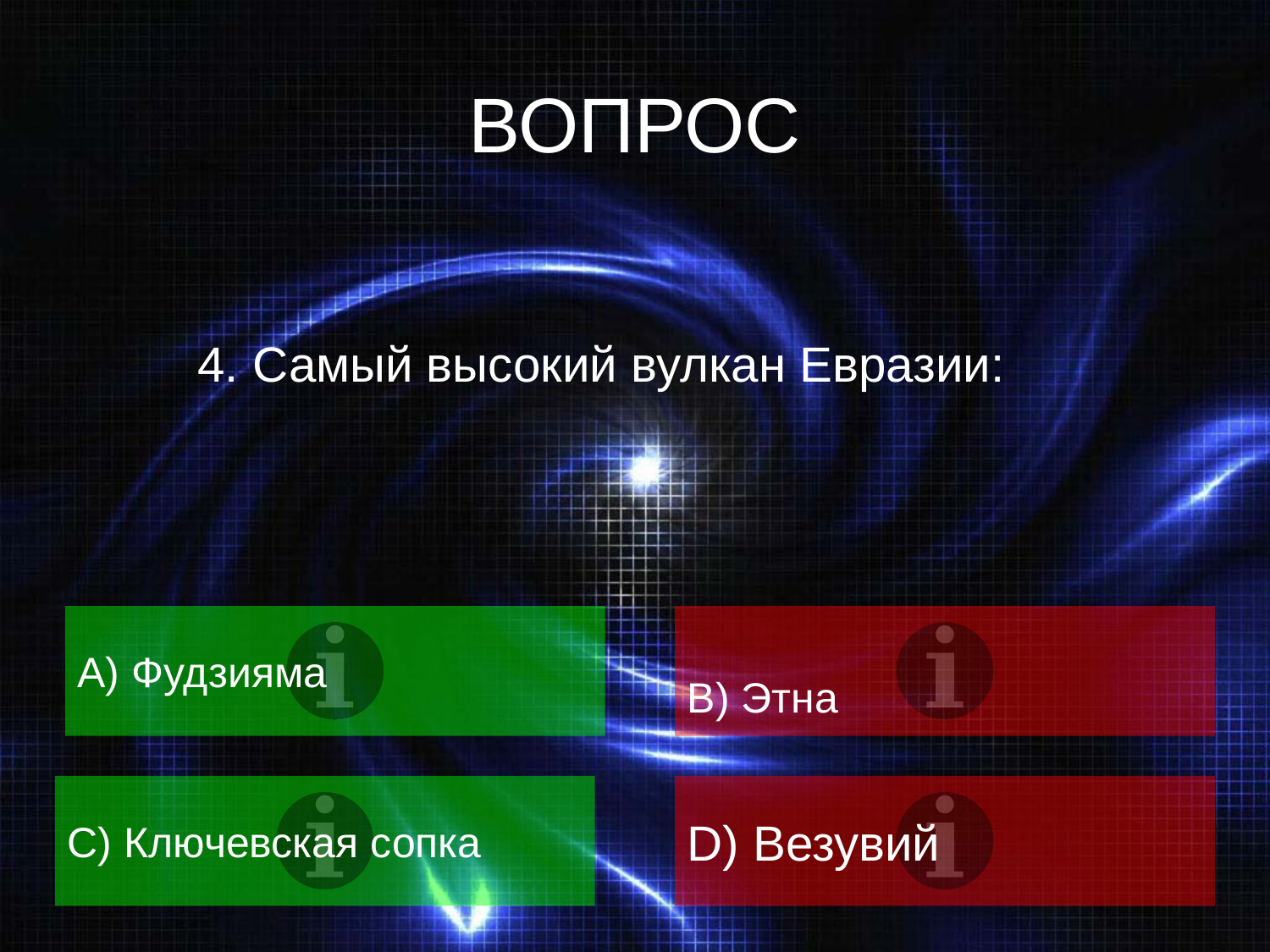

# ВОПРОС
4. Самый высокий вулкан Евразии:

A) Фудзияма

B) Этна
C) Ключевская сопка
D) Везувий